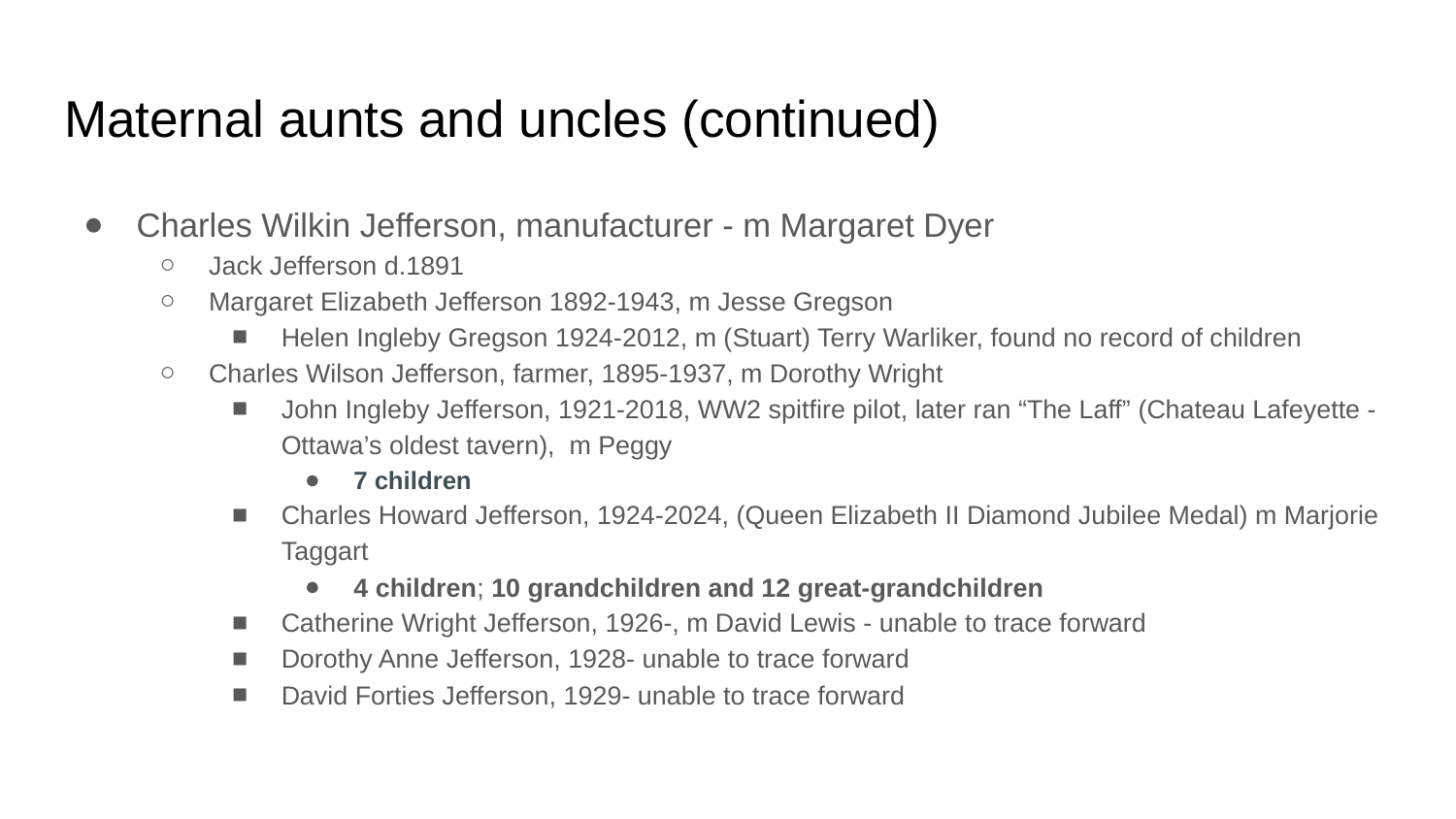

# Maternal aunts and uncles (continued)
Charles Wilkin Jefferson, manufacturer - m Margaret Dyer
Jack Jefferson d.1891
Margaret Elizabeth Jefferson 1892-1943, m Jesse Gregson
Helen Ingleby Gregson 1924-2012, m (Stuart) Terry Warliker, found no record of children
Charles Wilson Jefferson, farmer, 1895-1937, m Dorothy Wright
John Ingleby Jefferson, 1921-2018, WW2 spitfire pilot, later ran “The Laff” (Chateau Lafeyette - Ottawa’s oldest tavern),  m Peggy
7 children
Charles Howard Jefferson, 1924-2024, (Queen Elizabeth II Diamond Jubilee Medal) m Marjorie Taggart
4 children; 10 grandchildren and 12 great-grandchildren
Catherine Wright Jefferson, 1926-, m David Lewis - unable to trace forward
Dorothy Anne Jefferson, 1928- unable to trace forward
David Forties Jefferson, 1929- unable to trace forward